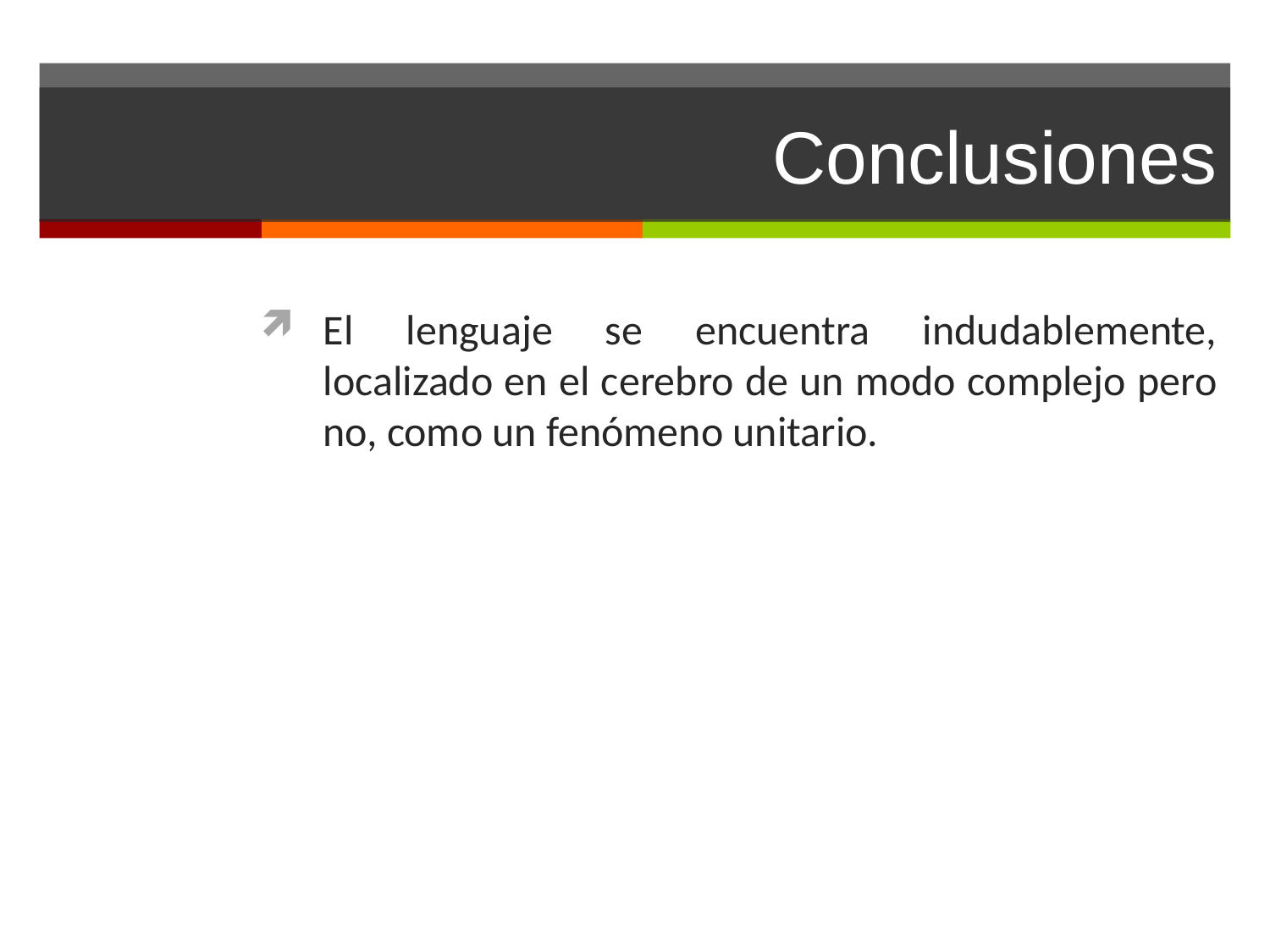

# Conclusiones
El lenguaje se encuentra indudablemente, localizado en el cerebro de un modo complejo pero no, como un fenómeno unitario.